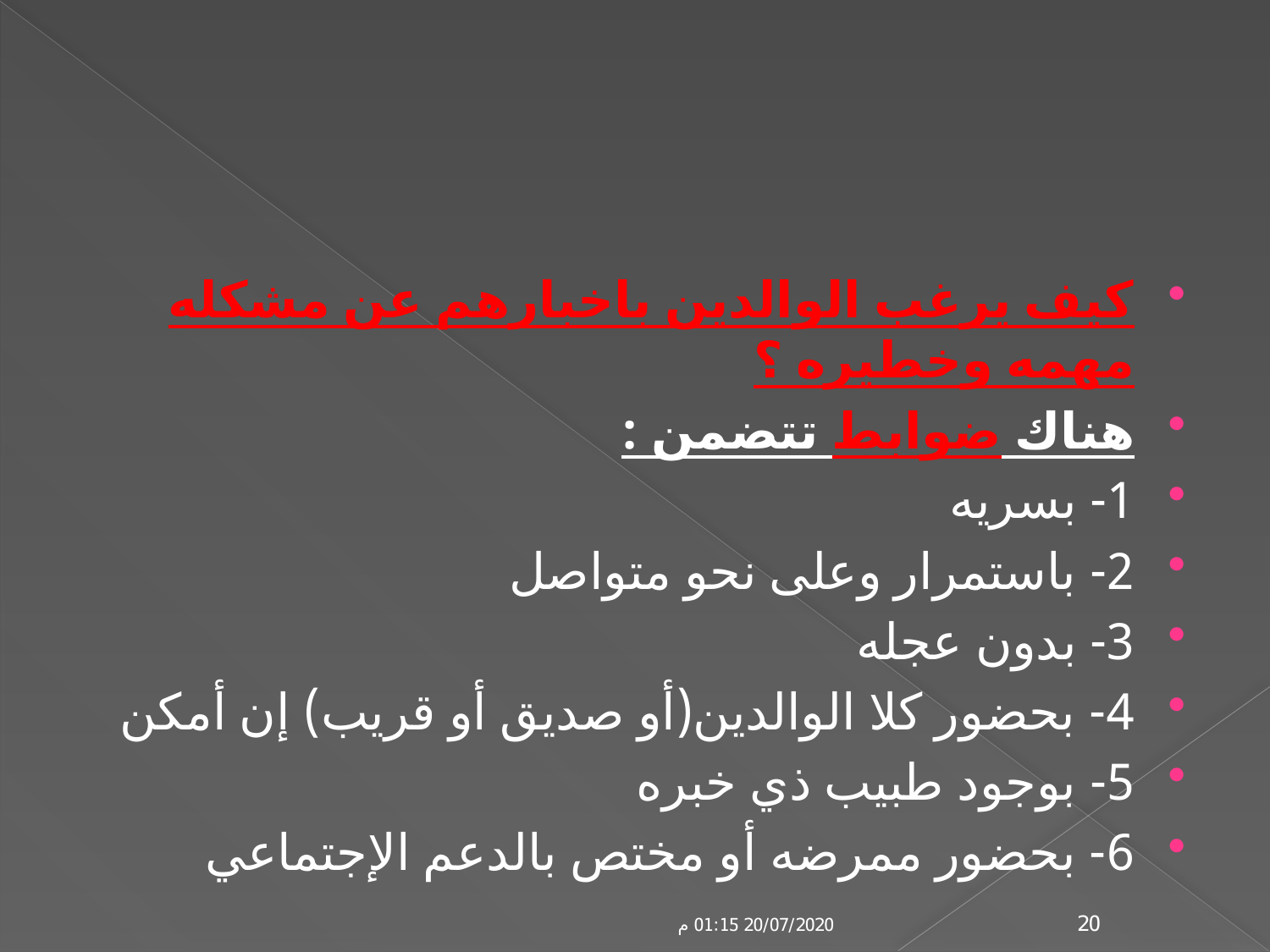

#
كيف يرغب الوالدين باخبارهم عن مشكله مهمه وخطيره ؟
هناك ضوابط تتضمن :
1- بسريه
2- باستمرار وعلى نحو متواصل
3- بدون عجله
4- بحضور كلا الوالدين(أو صديق أو قريب) إن أمكن
5- بوجود طبيب ذي خبره
6- بحضور ممرضه أو مختص بالدعم الإجتماعي
20/07/2020 01:15 م
20